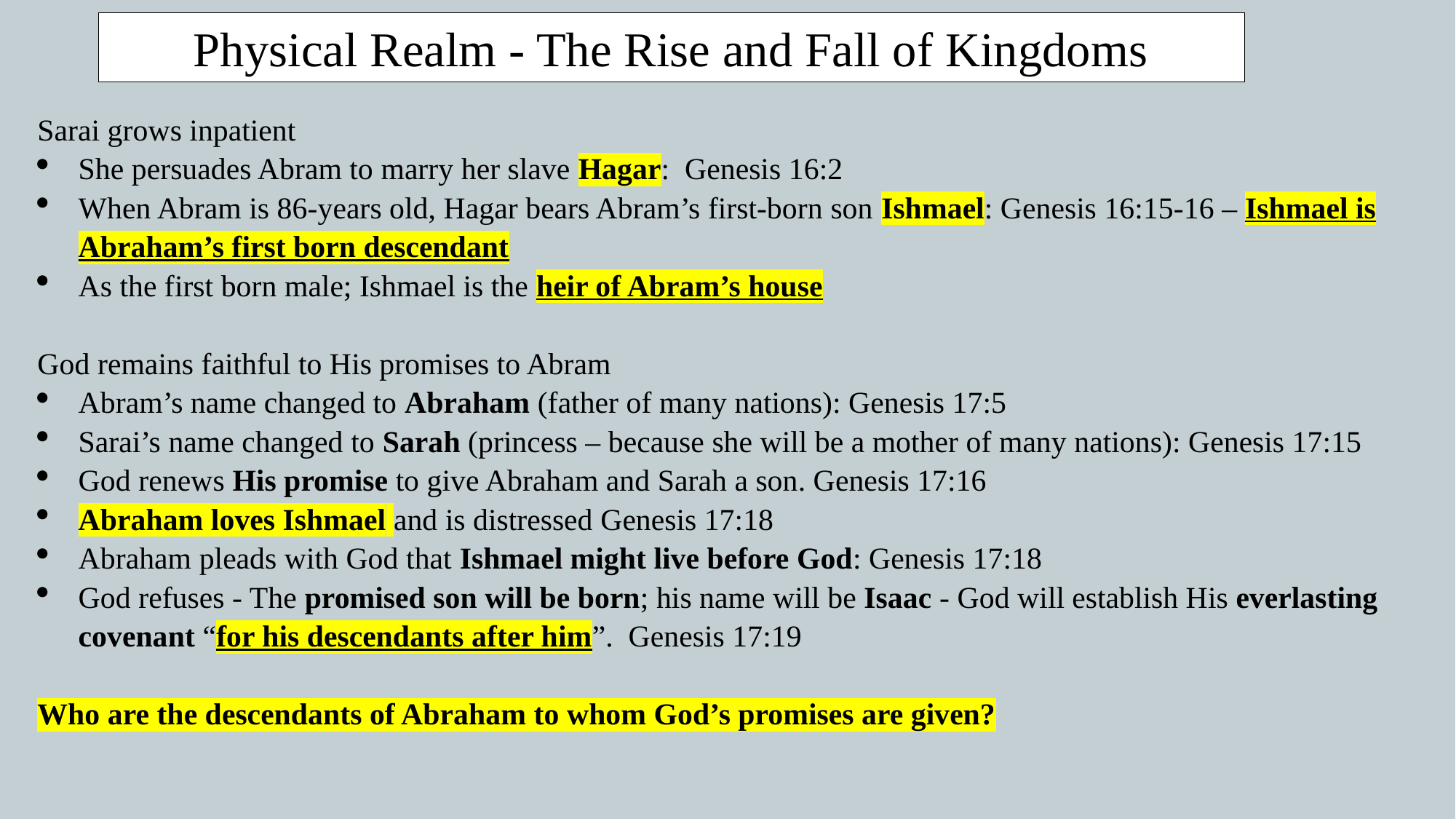

Physical Realm - The Rise and Fall of Kingdoms
Sarai grows inpatient
She persuades Abram to marry her slave Hagar:  Genesis 16:2
When Abram is 86-years old, Hagar bears Abram’s first-born son Ishmael: Genesis 16:15-16 – Ishmael is Abraham’s first born descendant
As the first born male; Ishmael is the heir of Abram’s house

God remains faithful to His promises to Abram
Abram’s name changed to Abraham (father of many nations): Genesis 17:5
Sarai’s name changed to Sarah (princess – because she will be a mother of many nations): Genesis 17:15
God renews His promise to give Abraham and Sarah a son. Genesis 17:16
Abraham loves Ishmael and is distressed Genesis 17:18
Abraham pleads with God that Ishmael might live before God: Genesis 17:18
God refuses - The promised son will be born; his name will be Isaac - God will establish His everlasting covenant “for his descendants after him”.  Genesis 17:19

Who are the descendants of Abraham to whom God’s promises are given?